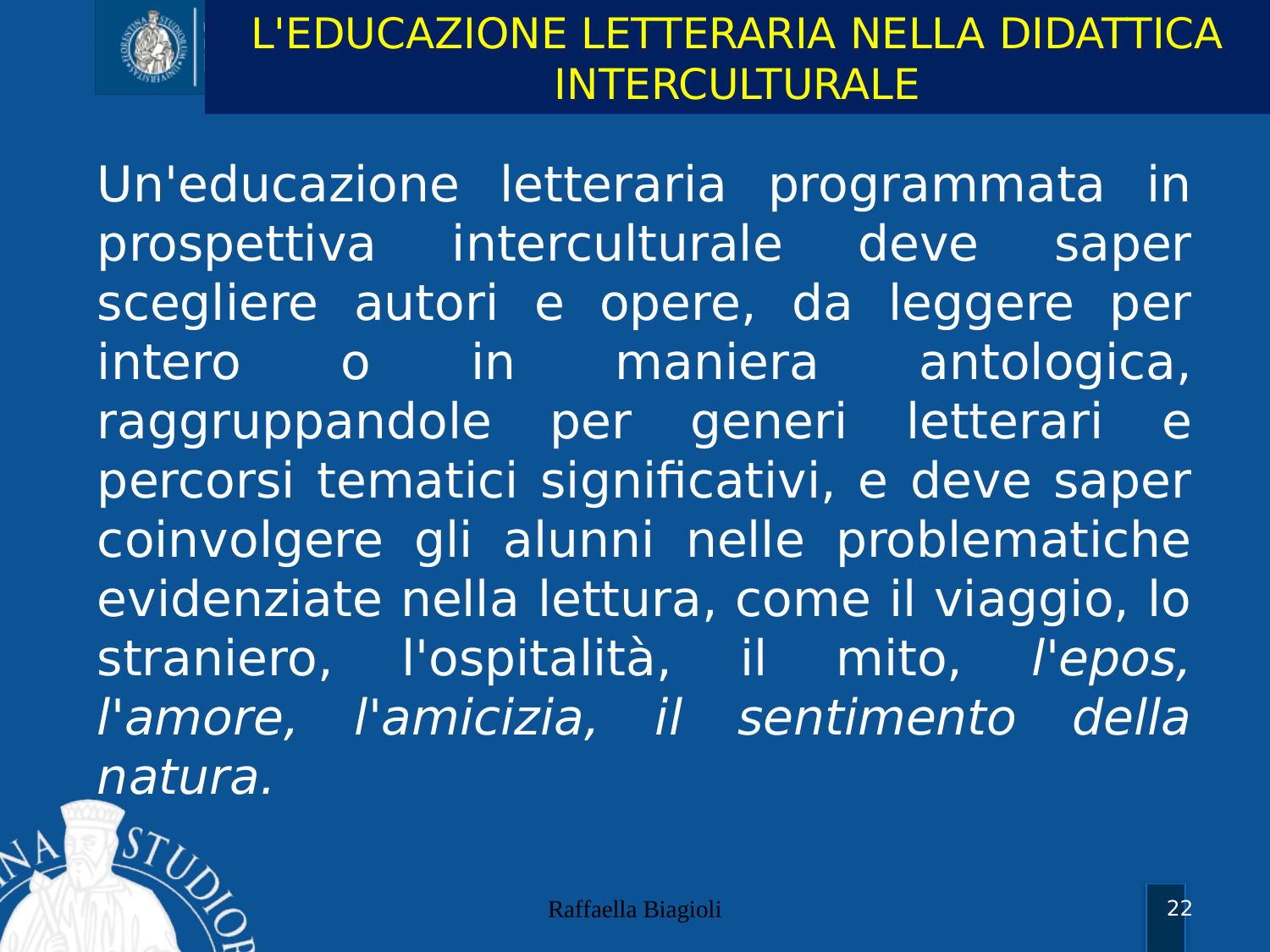

L'EDUCAZIONE LETTERARIA NELLA DIDATTICA INTERCULTURALE
Un'educazione letteraria programmata in prospettiva interculturale deve saper scegliere autori e opere, da leggere per intero o in maniera antologica, raggruppandole per generi letterari e percorsi tematici significativi, e deve saper coinvolgere gli alunni nelle problematiche evidenziate nella lettura, come il viaggio, lo straniero, l'ospitalità, il mito, l'epos, l'amore, l'amicizia, il sentimento della natura.
Raffaella Biagioli
22